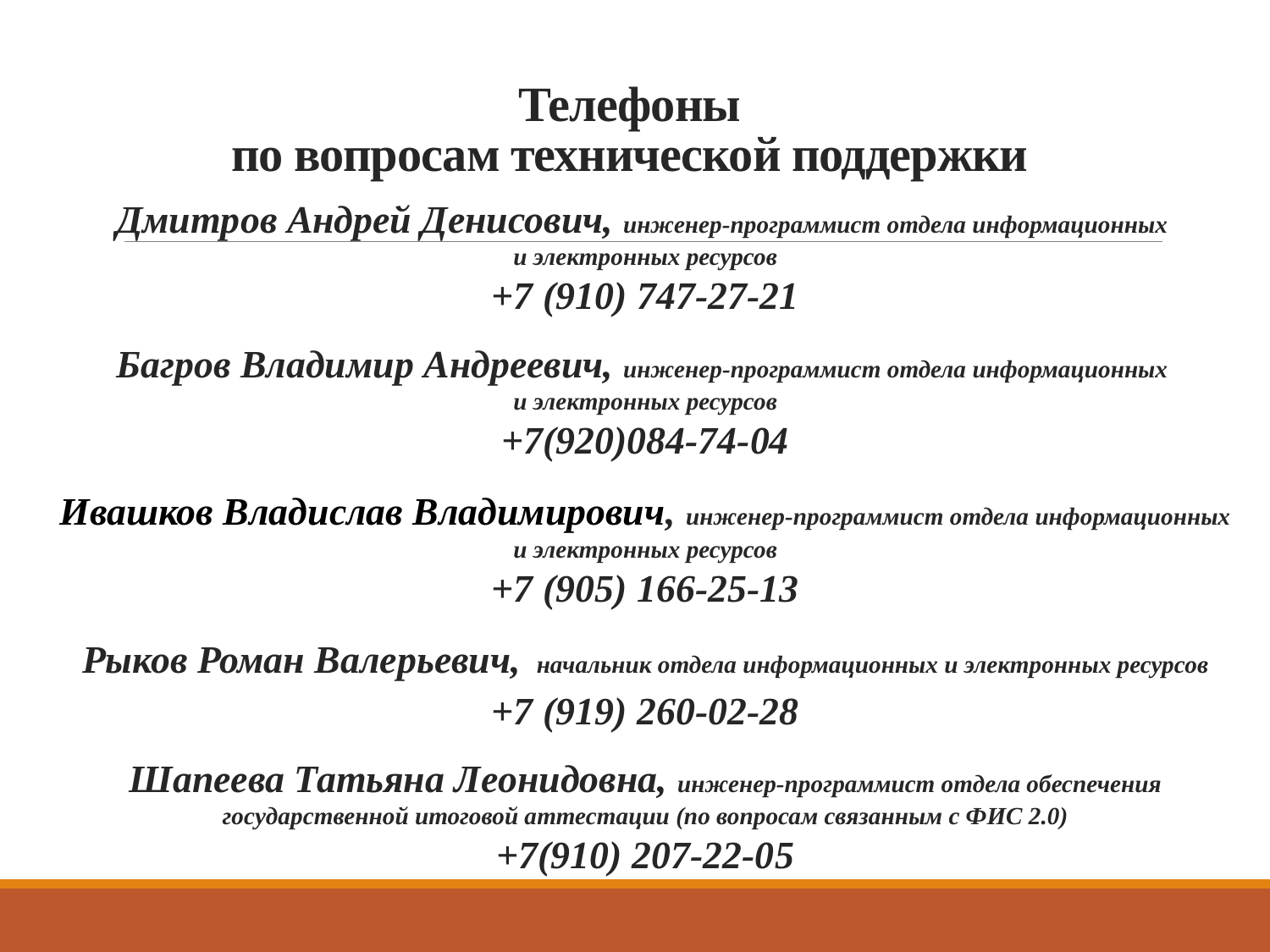

Телефоны
по вопросам технической поддержки
Дмитров Андрей Денисович, инженер-программист отдела информационных
и электронных ресурсов
+7 (910) 747-27-21

Багров Владимир Андреевич, инженер-программист отдела информационных
и электронных ресурсов
+7(920)084-74-04

Ивашков Владислав Владимирович, инженер-программист отдела информационных и электронных ресурсов
+7 (905) 166-25-13
Рыков Роман Валерьевич, начальник отдела информационных и электронных ресурсов
+7 (919) 260-02-28

Шапеева Татьяна Леонидовна, инженер-программист отдела обеспечения государственной итоговой аттестации (по вопросам связанным с ФИС 2.0)
+7(910) 207-22-05